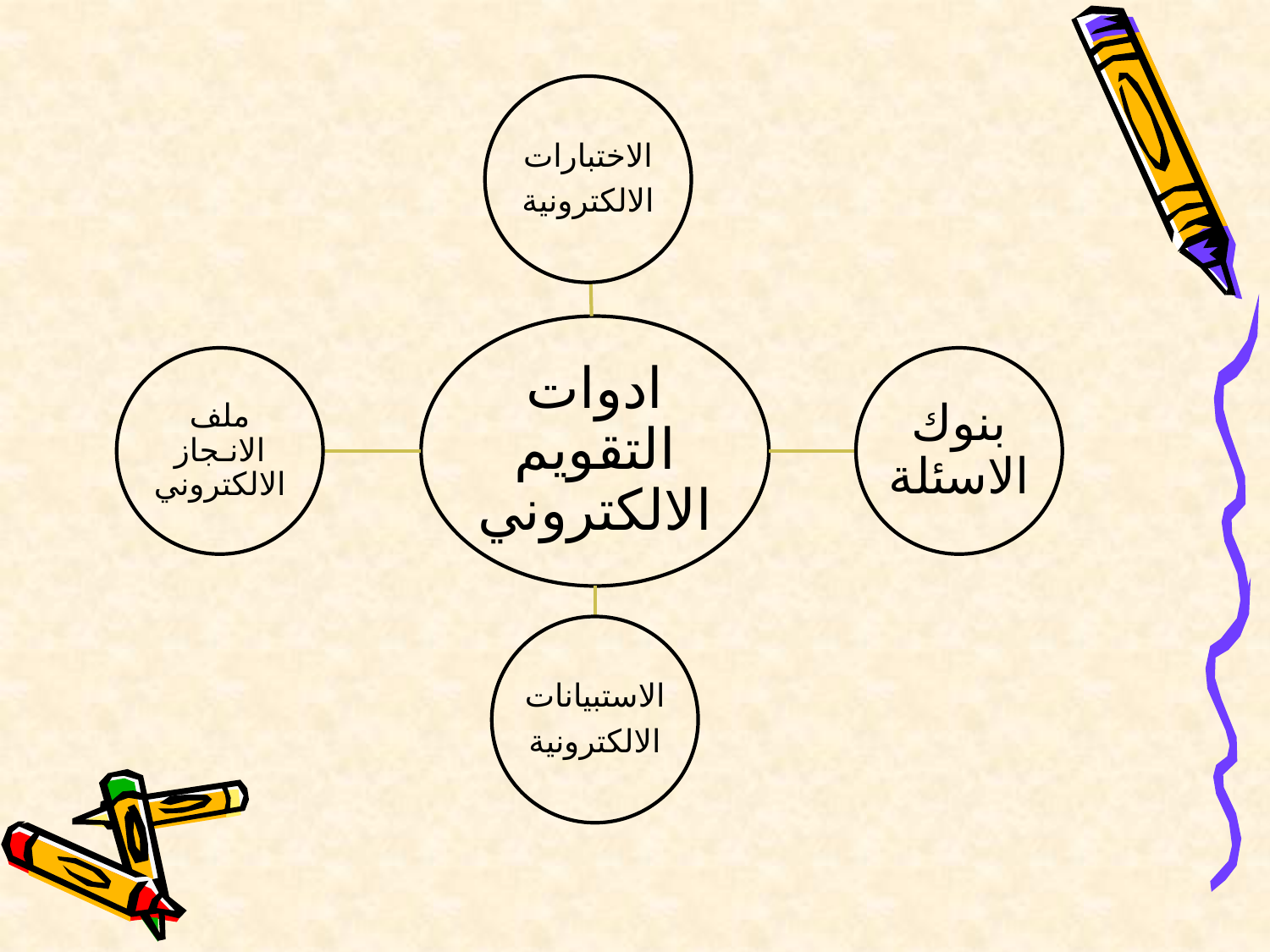

ادوات التقويم الالكتروني

الاختبارات
الالكترونية

بنوك الاسئلة

الاستبيانات
الالكترونية

ملف الانـجاز الالكتروني